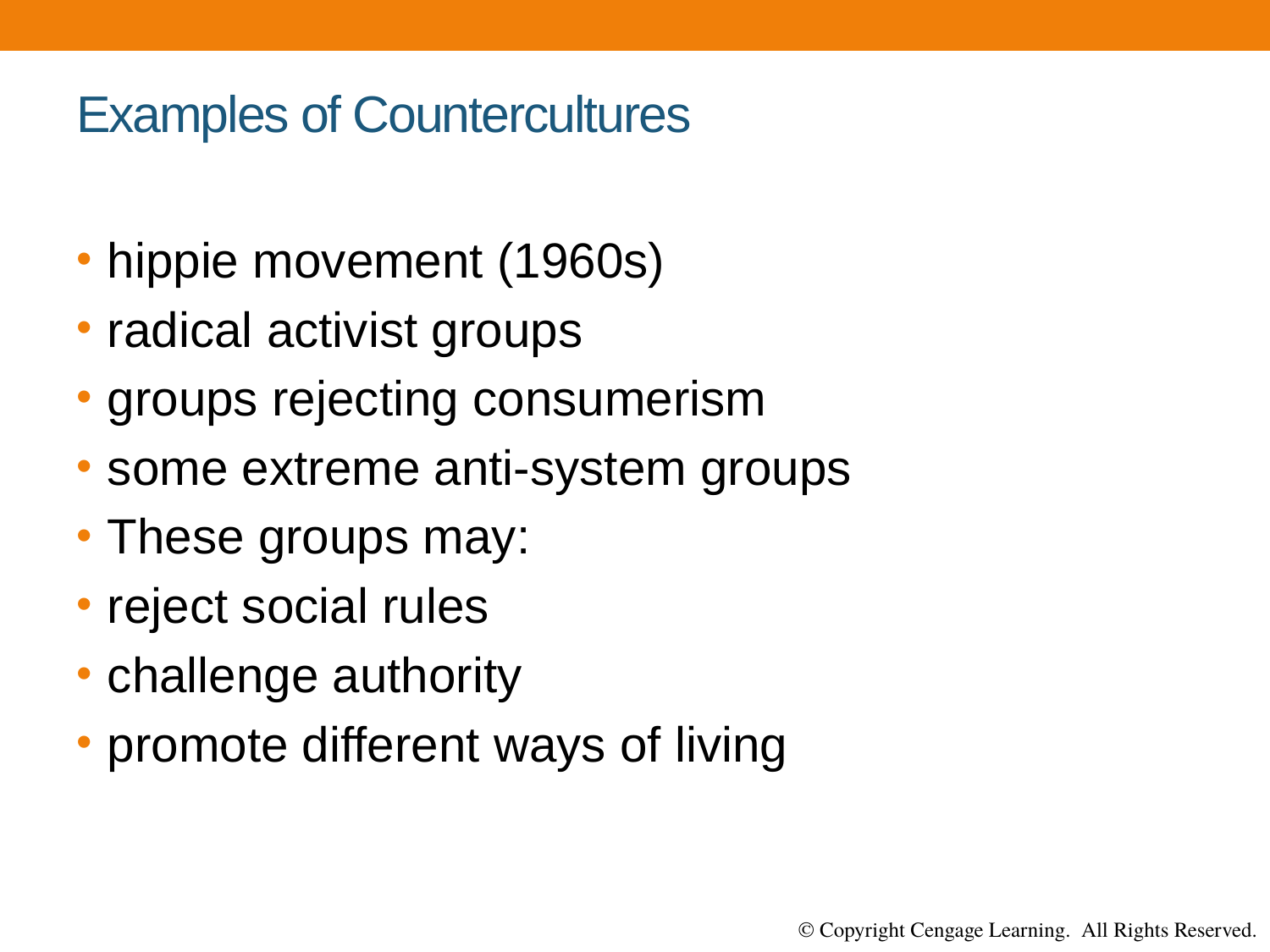

# Examples of Countercultures
hippie movement (1960s)
radical activist groups
groups rejecting consumerism
some extreme anti-system groups
These groups may:
reject social rules
challenge authority
promote different ways of living